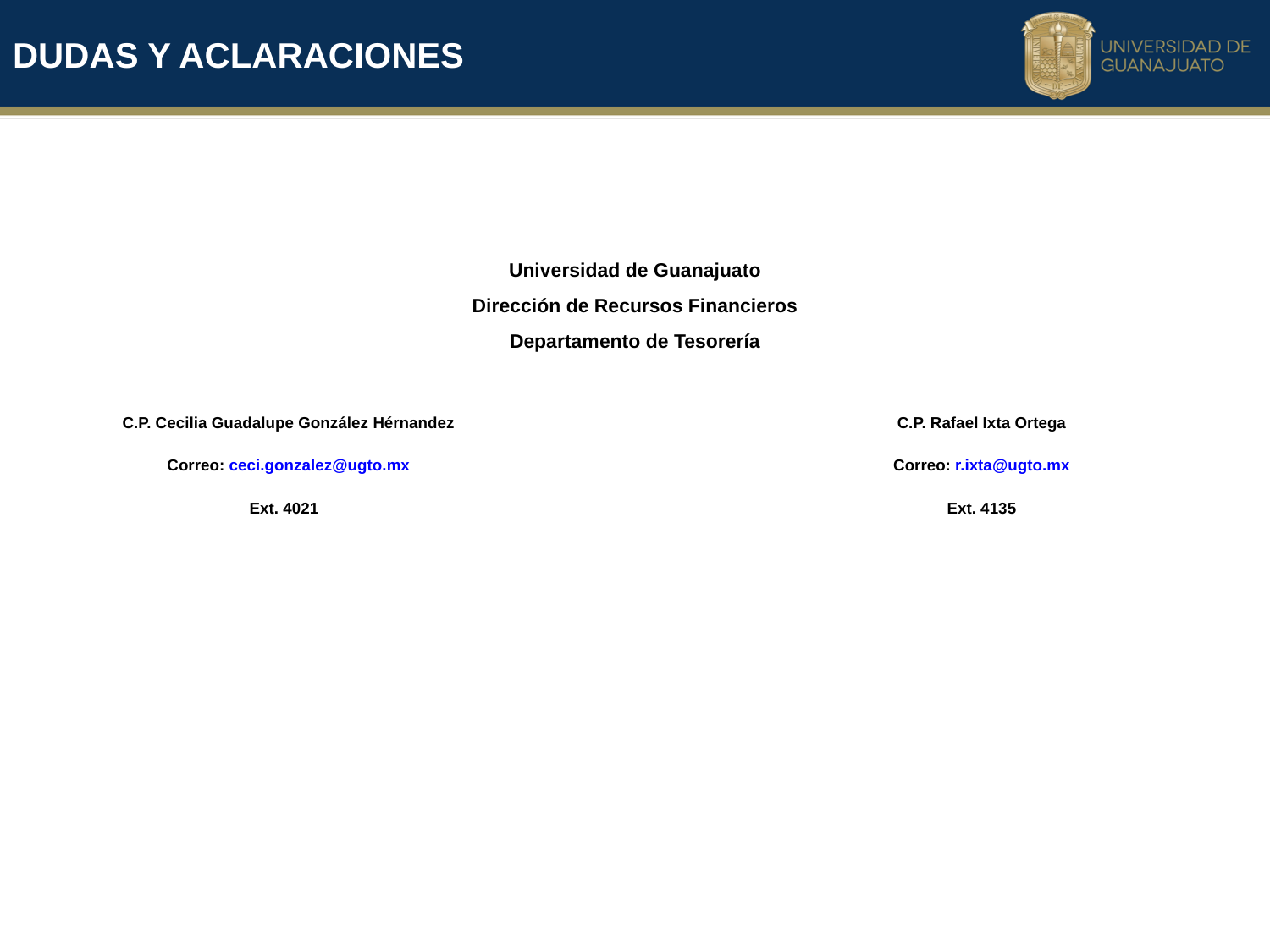

# DUDAS Y ACLARACIONES
| Universidad de Guanajuato |  |  |
| --- | --- | --- |
| Dirección de Recursos Financieros |  |  |
| Departamento de Tesorería |  |  |
|  |  |  |
|  |  |  |
| C.P. Cecilia Guadalupe González Hérnandez |  | C.P. Rafael Ixta Ortega |
| Correo: ceci.gonzalez@ugto.mx |  | Correo: r.ixta@ugto.mx |
| Ext. 4021 |  | Ext. 4135 |
|  |  |  |
|  |  |  |
|  |  |  |
|  |  |  |
|  |  |  |
|  |  |  |
|  |  |  |